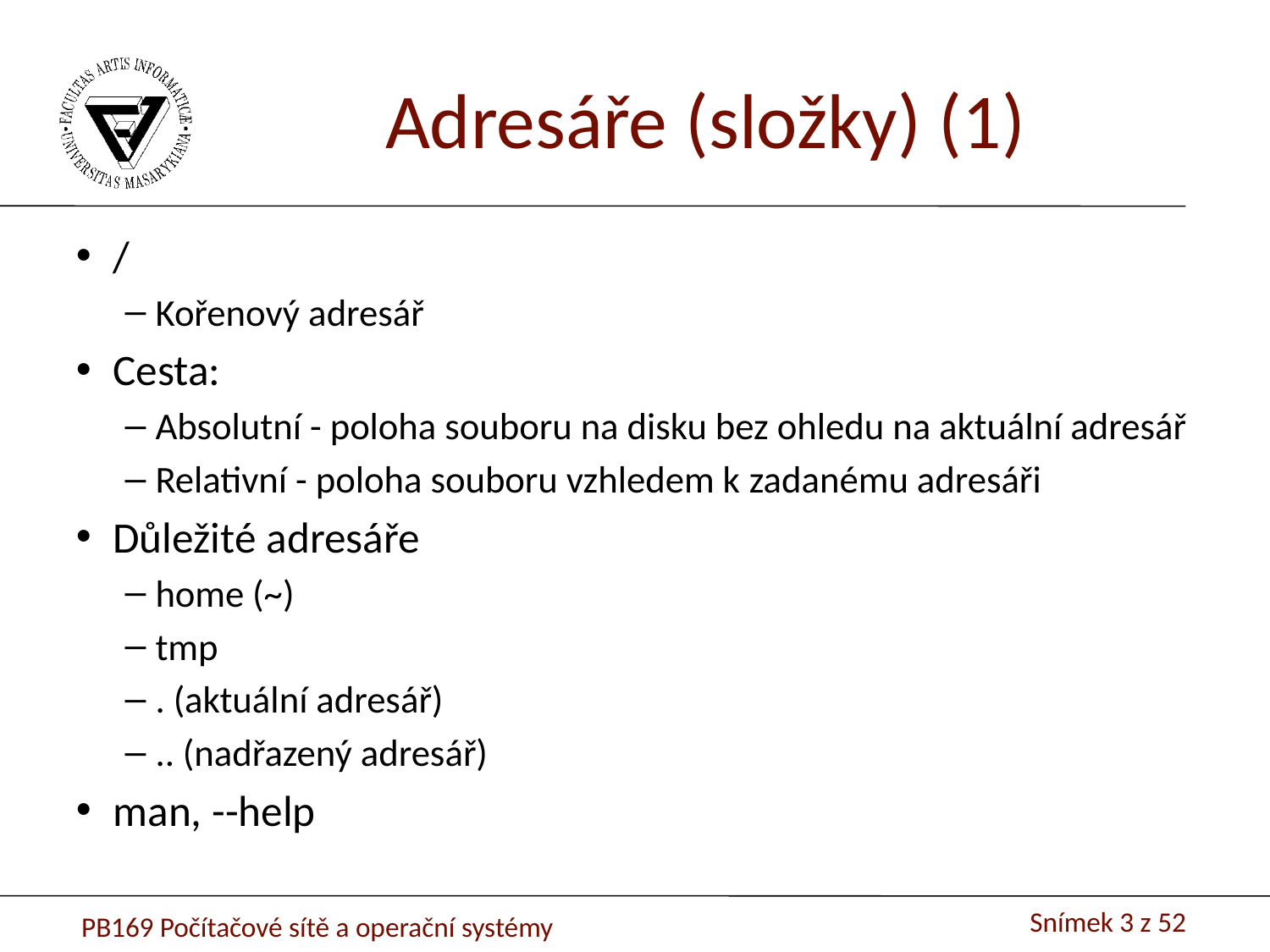

Adresáře (složky) (1)
/
Kořenový adresář
Cesta:
Absolutní - poloha souboru na disku bez ohledu na aktuální adresář
Relativní - poloha souboru vzhledem k zadanému adresáři
Důležité adresáře
home (~)
tmp
. (aktuální adresář)
.. (nadřazený adresář)
man, --help